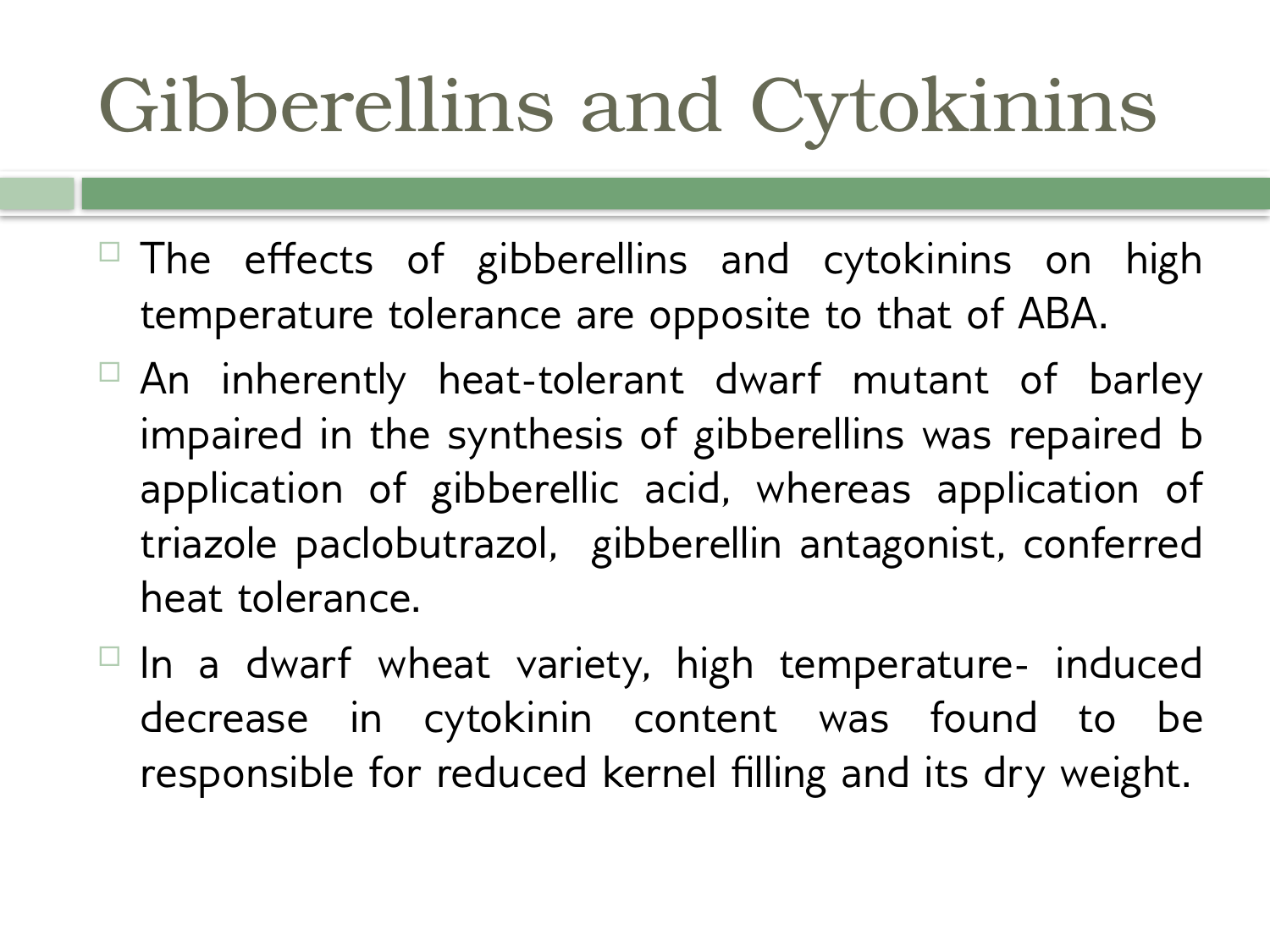

# Gibberellins and Cytokinins
The effects of gibberellins and cytokinins on high temperature tolerance are opposite to that of ABA.
An inherently heat-tolerant dwarf mutant of barley impaired in the synthesis of gibberellins was repaired b application of gibberellic acid, whereas application of triazole paclobutrazol,  gibberellin antagonist, conferred heat tolerance.
In a dwarf wheat variety, high temperature- induced decrease in cytokinin content was found to be responsible for reduced kernel filling and its dry weight.